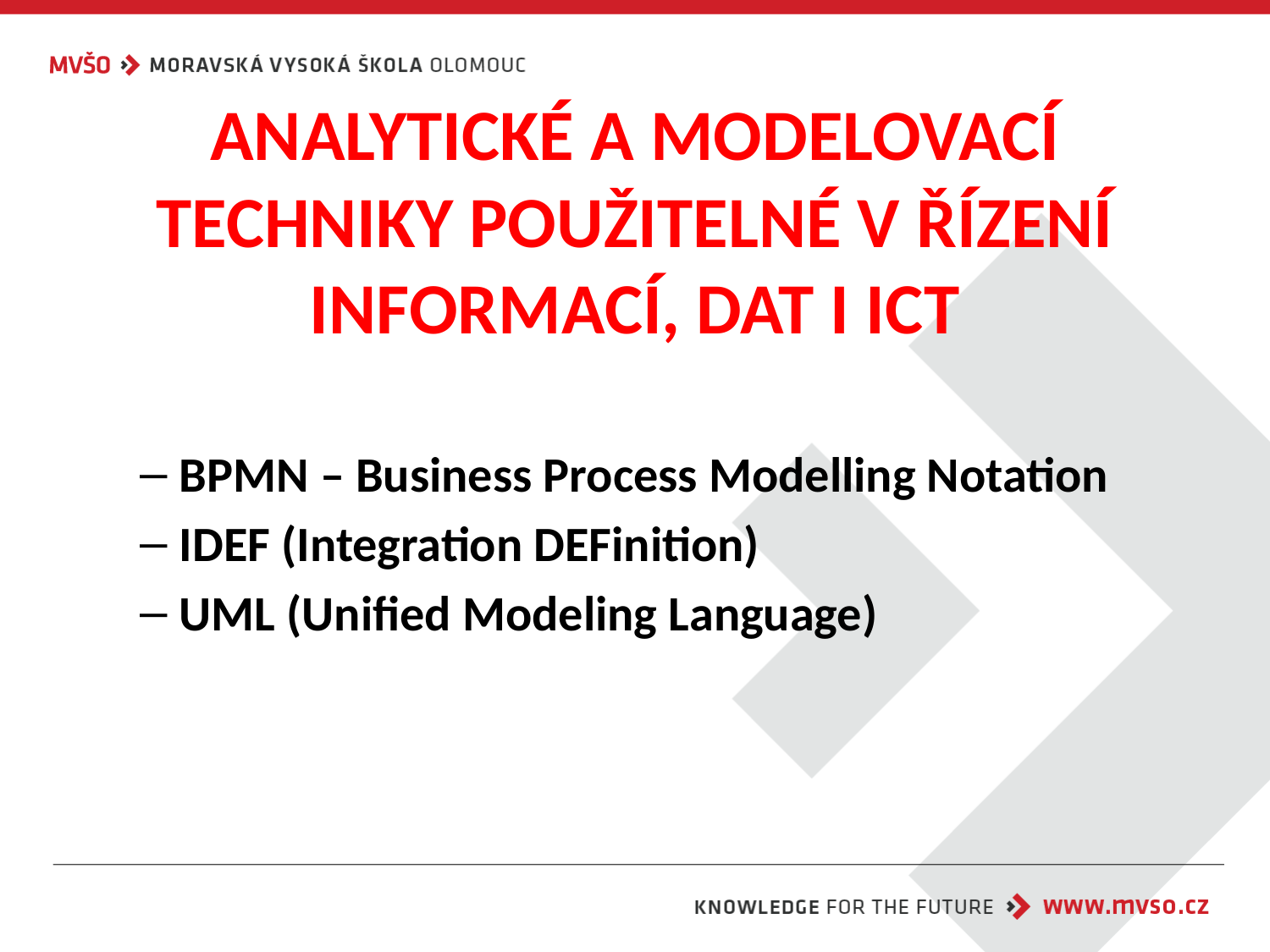

# ANALYTICKÉ A MODELOVACÍ TECHNIKY POUŽITELNÉ V ŘÍZENÍ INFORMACÍ, DAT I ICT
BPMN – Business Process Modelling Notation
IDEF (Integration DEFinition)
UML (Unified Modeling Language)